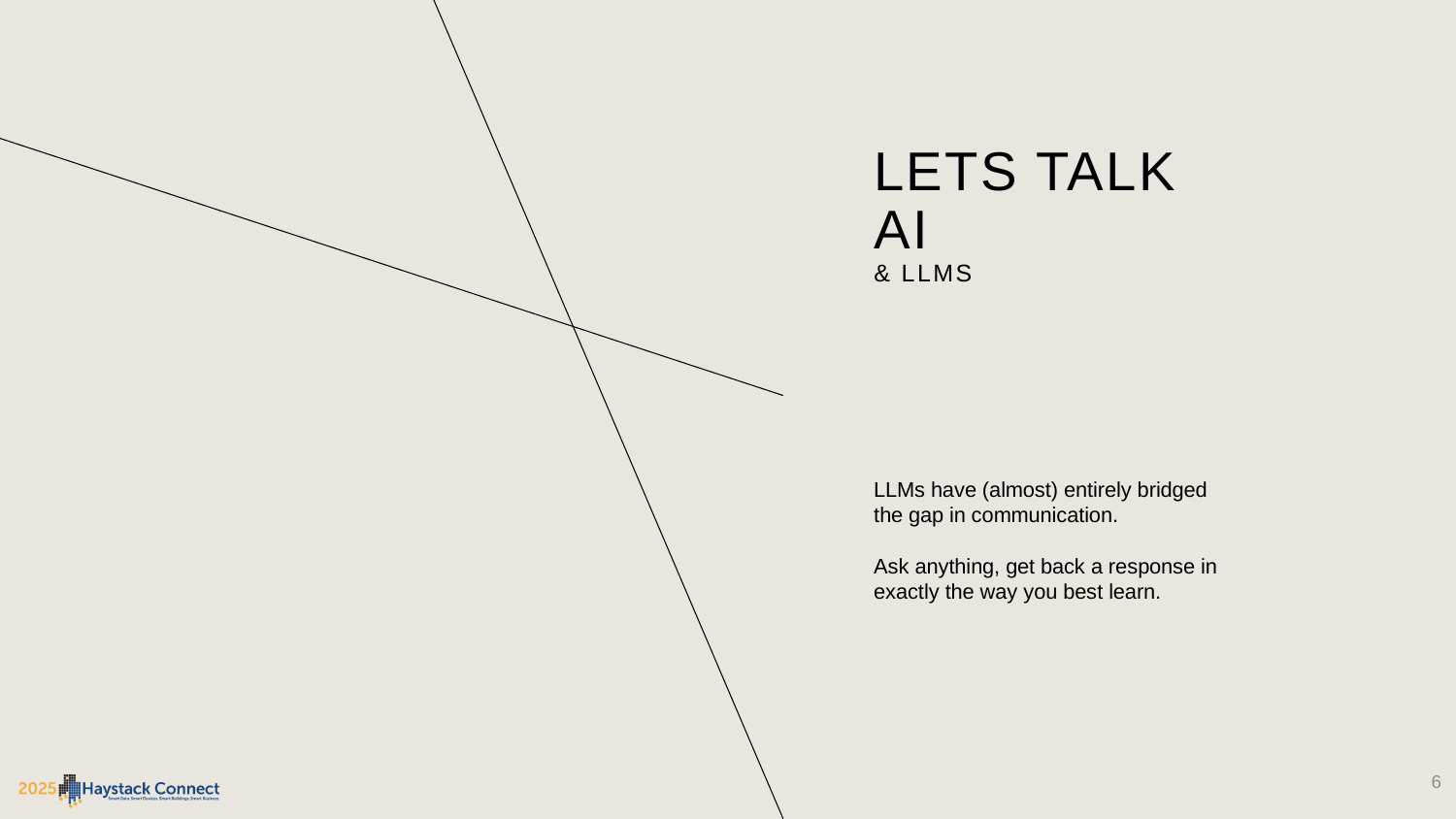

# Lets talk AI & LLMs
LLMs have (almost) entirely bridged the gap in communication.

Ask anything, get back a response in exactly the way you best learn.
6